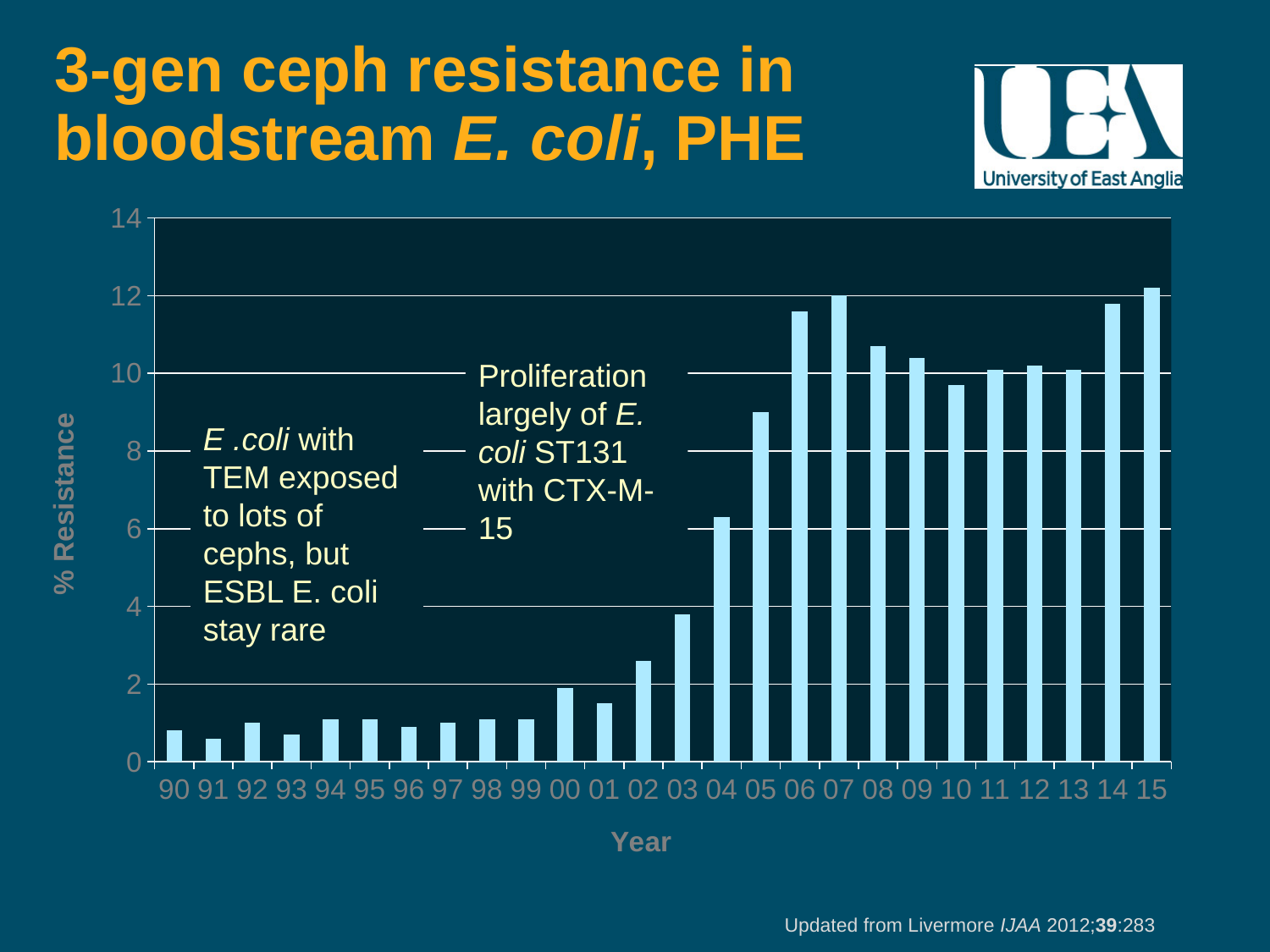

# 3-gen ceph resistance in bloodstream E. coli, PHE

### Chart

| Category | 3 gen ceph |
|---|---|
| 90 | 0.8 |
| 91 | 0.6 |
| 92 | 1.0 |
| 93 | 0.7 |
| 94 | 1.1 |
| 95 | 1.1 |
| 96 | 0.9 |
| 97 | 1.0 |
| 98 | 1.1 |
| 99 | 1.1 |
| 00 | 1.9 |
| 01 | 1.5 |
| 02 | 2.6 |
| 03 | 3.8 |
| 04 | 6.3 |
| 05 | 9.0 |
| 06 | 11.6 |
| 07 | 12.0 |
| 08 | 10.7 |
| 09 | 10.4 |
| 10 | 9.700000000000001 |
| 11 | 10.1 |
| 12 | 10.2 |
| 13 | 10.1 |
| 14 | 11.8 |
| 15 | 12.2 |
Proliferation largely of E. coli ST131 with CTX-M-15
E .coli with TEM exposed to lots of cephs, but ESBL E. coli stay rare
Updated from Livermore IJAA 2012;39:283